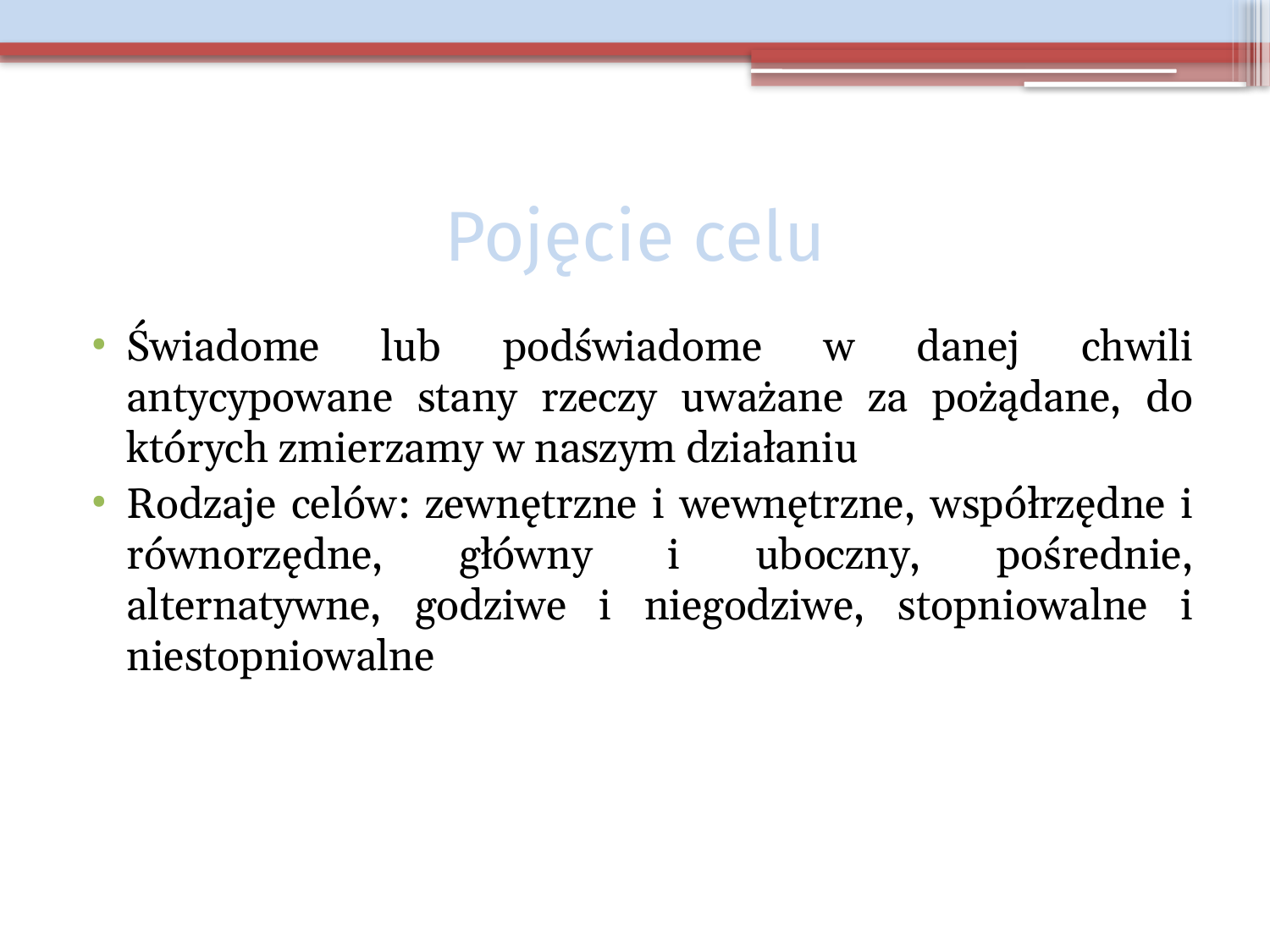

# Pojęcie celu
Świadome lub podświadome w danej chwili antycypowane stany rzeczy uważane za pożądane, do których zmierzamy w naszym działaniu
Rodzaje celów: zewnętrzne i wewnętrzne, współrzędne i równorzędne, główny i uboczny, pośrednie, alternatywne, godziwe i niegodziwe, stopniowalne i niestopniowalne